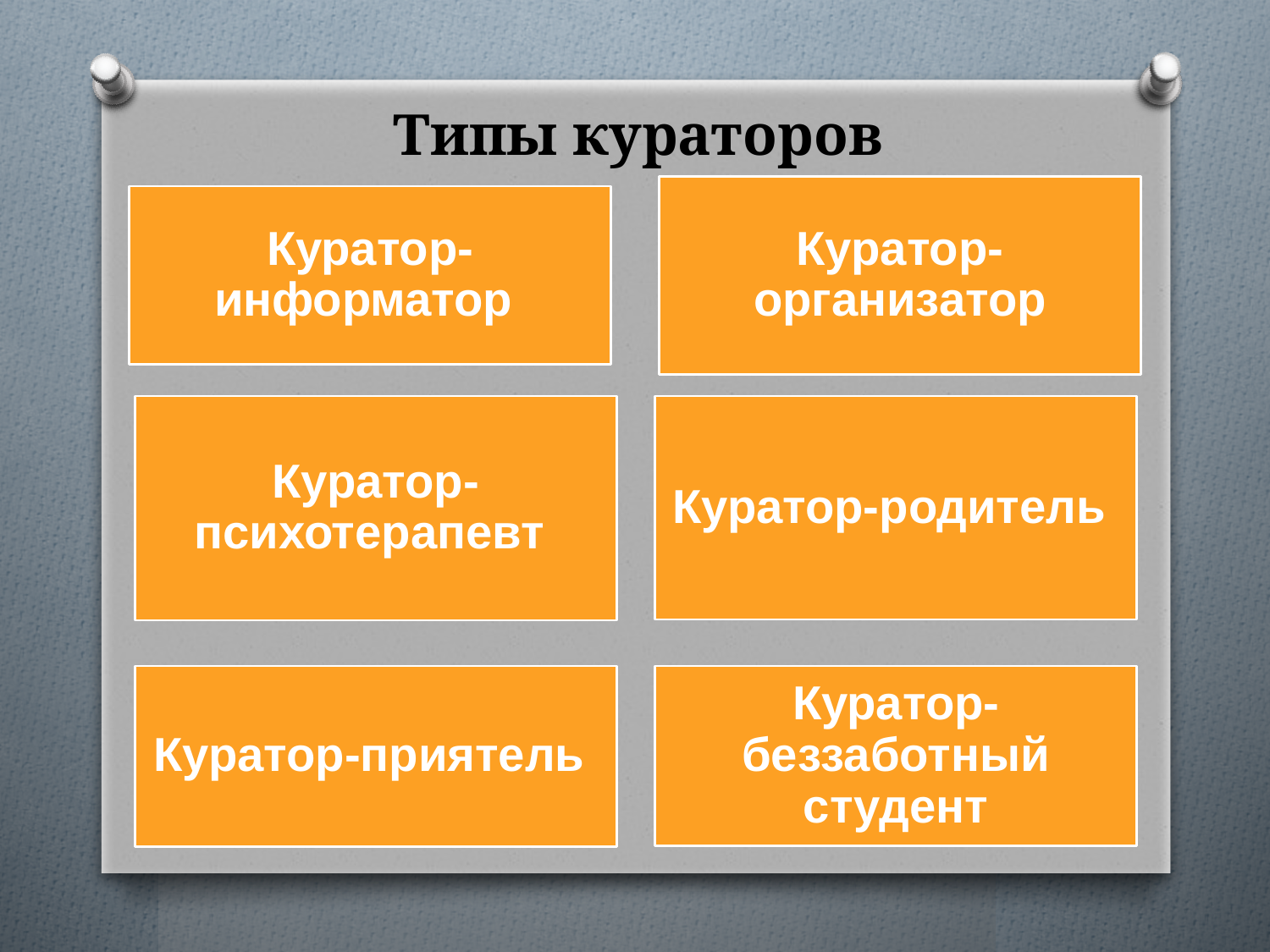

# Типы кураторов
Куратор-информатор
Куратор-организатор
Куратор-психотерапевт
Куратор-родитель
Куратор-приятель
Куратор-беззаботный студент